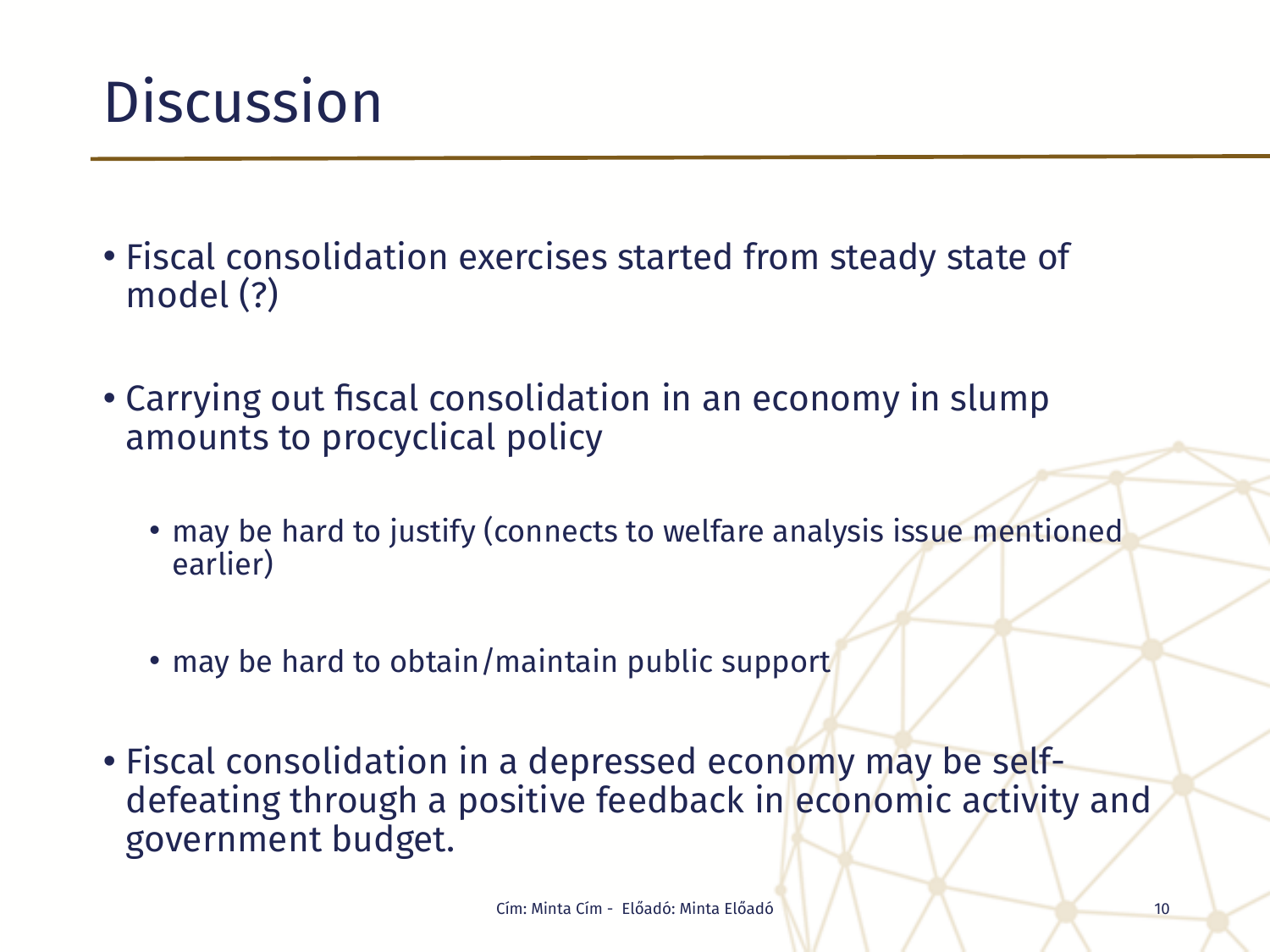

# Discussion

Fiscal consolidation exercises started from steady state of model (?)

Carrying out fiscal consolidation in an economy in slump amounts to procyclical policy

may be hard to justify (connects to welfare analysis issue mentioned earlier)

may be hard to obtain/maintain public support

Fiscal consolidation in a depressed economy may be self- defeating through a positive feedback in economic activity and government budget.
Cím: Minta Cím -  Előadó: Minta Előadó
10